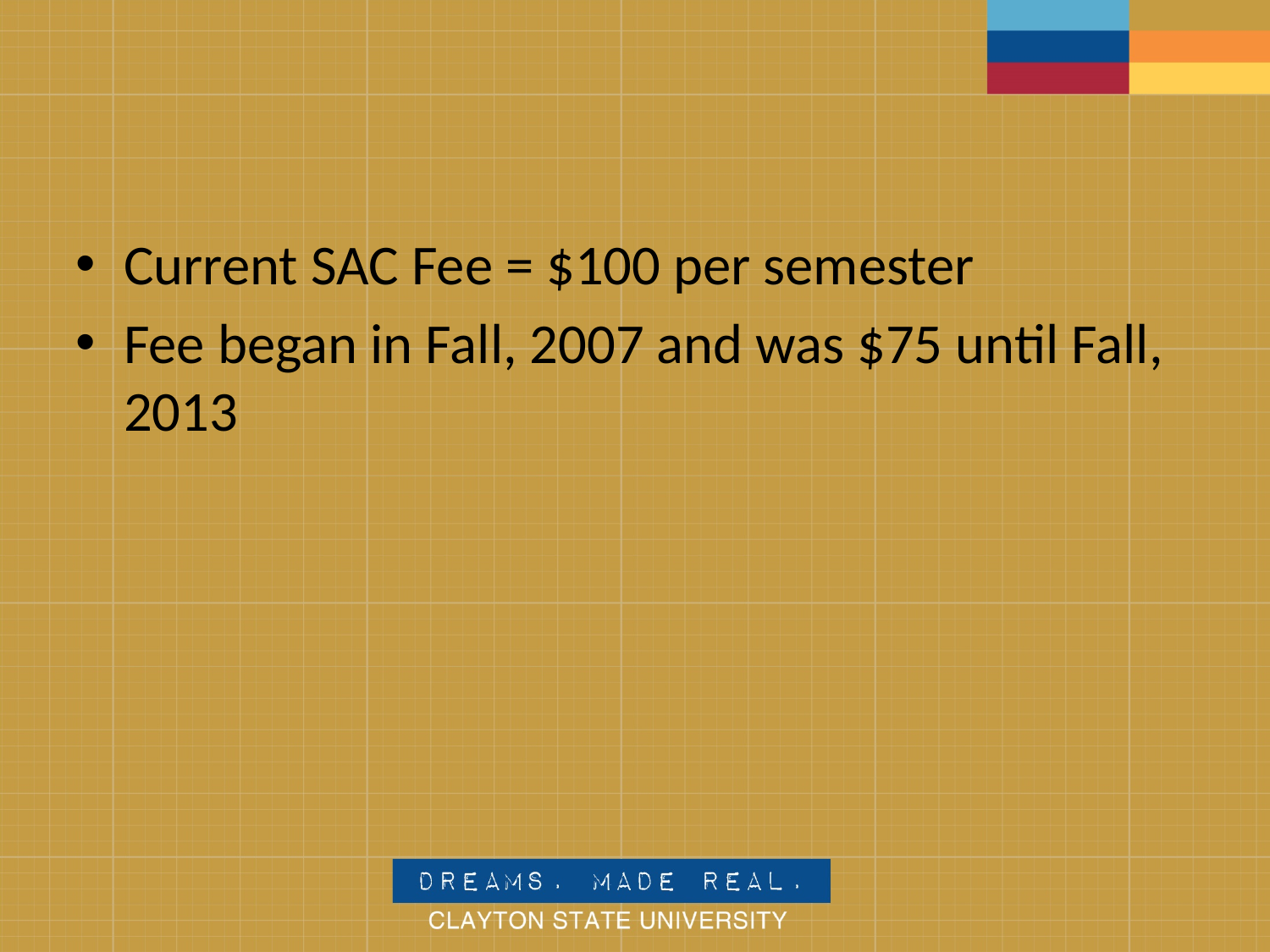

#
Current SAC Fee = $100 per semester
Fee began in Fall, 2007 and was $75 until Fall, 2013